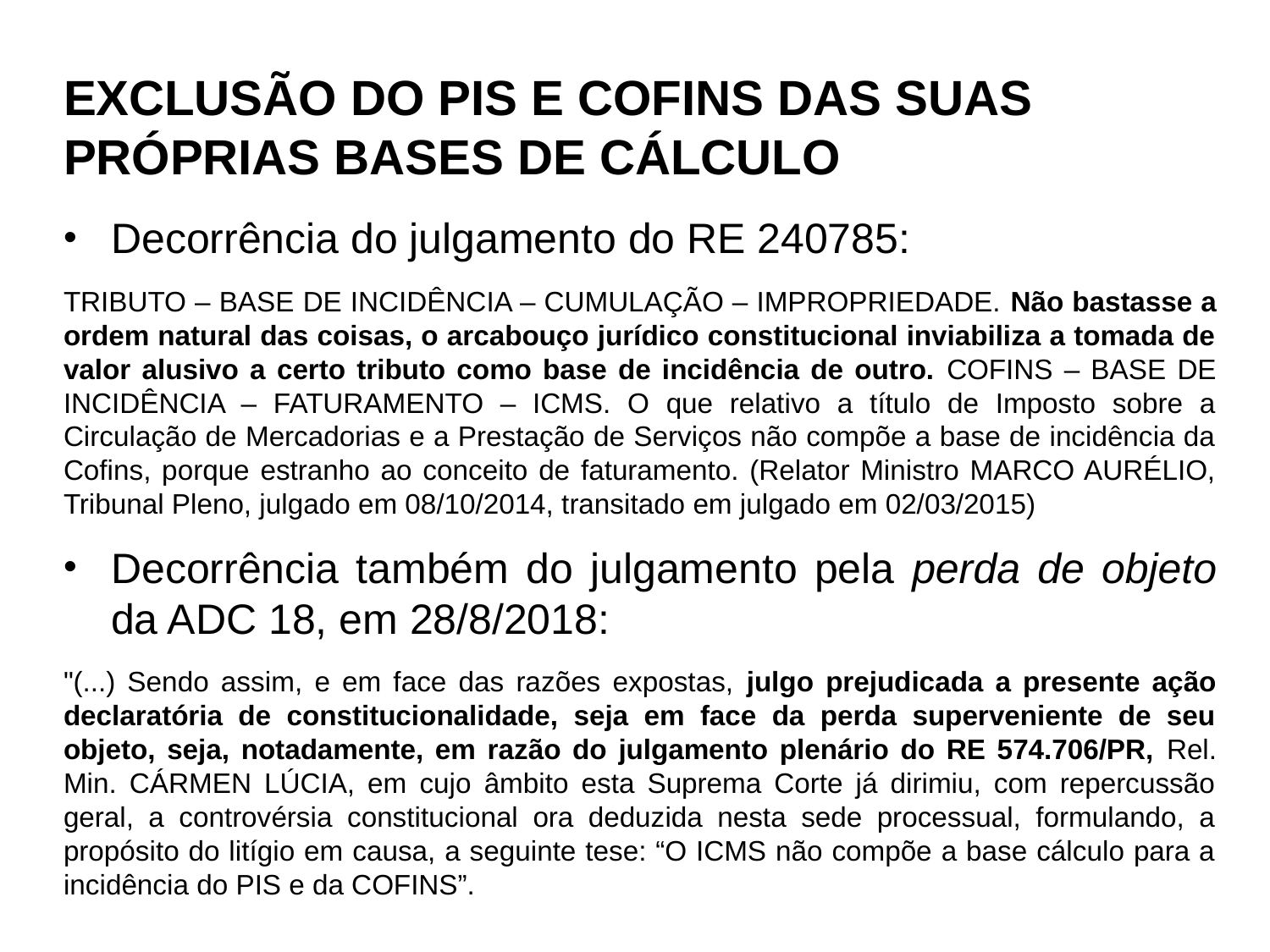

# EXCLUSÃO DO PIS E COFINS DAS SUAS PRÓPRIAS BASES DE CÁLCULO
Decorrência do julgamento do RE 240785:
TRIBUTO – BASE DE INCIDÊNCIA – CUMULAÇÃO – IMPROPRIEDADE. Não bastasse a ordem natural das coisas, o arcabouço jurídico constitucional inviabiliza a tomada de valor alusivo a certo tributo como base de incidência de outro. COFINS – BASE DE INCIDÊNCIA – FATURAMENTO – ICMS. O que relativo a título de Imposto sobre a Circulação de Mercadorias e a Prestação de Serviços não compõe a base de incidência da Cofins, porque estranho ao conceito de faturamento. (Relator Ministro MARCO AURÉLIO, Tribunal Pleno, julgado em 08/10/2014, transitado em julgado em 02/03/2015)
Decorrência também do julgamento pela perda de objeto da ADC 18, em 28/8/2018:
"(...) Sendo assim, e em face das razões expostas, julgo prejudicada a presente ação declaratória de constitucionalidade, seja em face da perda superveniente de seu objeto, seja, notadamente, em razão do julgamento plenário do RE 574.706/PR, Rel. Min. CÁRMEN LÚCIA, em cujo âmbito esta Suprema Corte já dirimiu, com repercussão geral, a controvérsia constitucional ora deduzida nesta sede processual, formulando, a propósito do litígio em causa, a seguinte tese: “O ICMS não compõe a base cálculo para a incidência do PIS e da COFINS”.